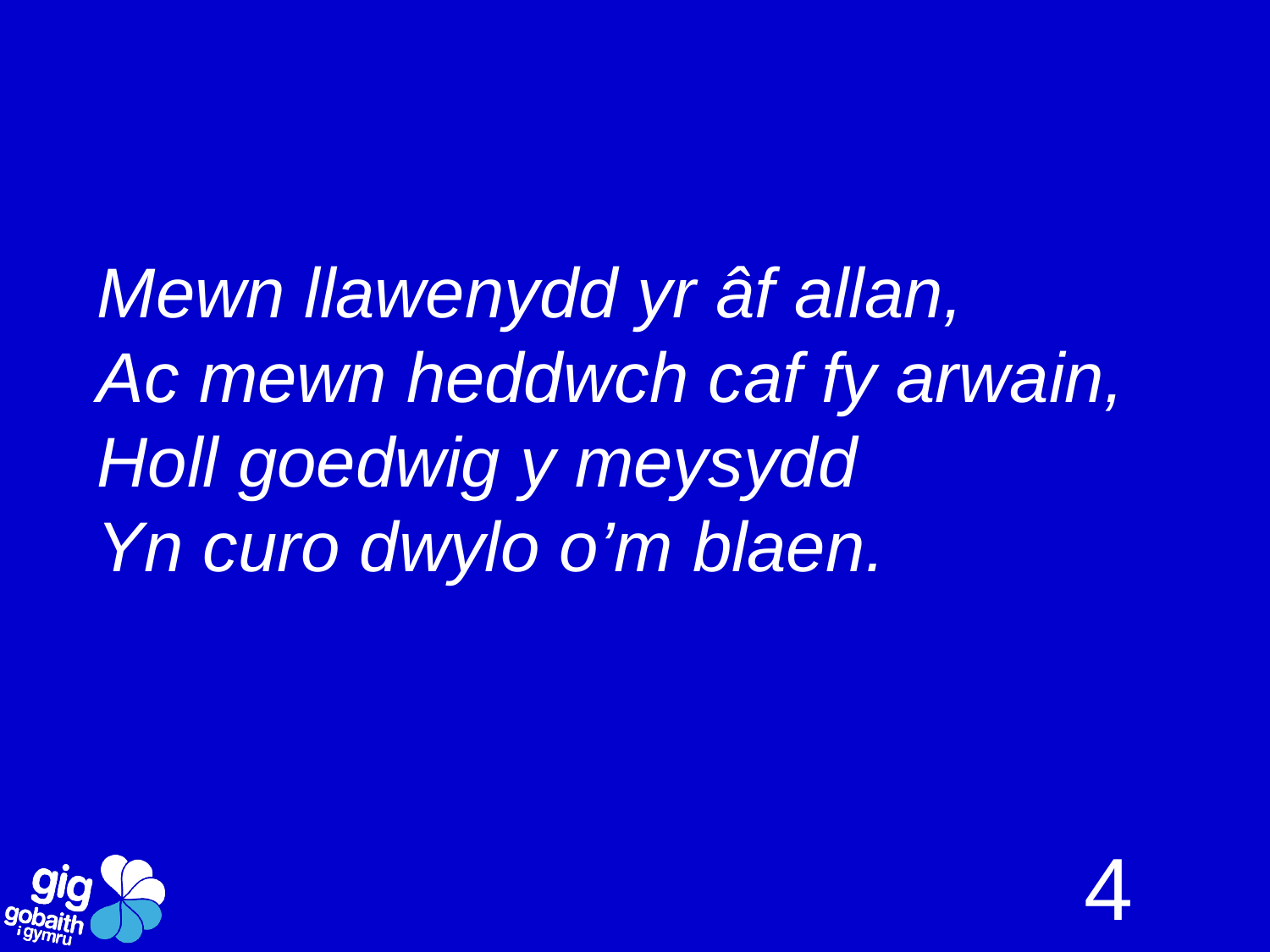

Mewn llawenydd yr âf allan,
Ac mewn heddwch caf fy arwain,
Holl goedwig y meysydd
Yn curo dwylo o’m blaen.
4